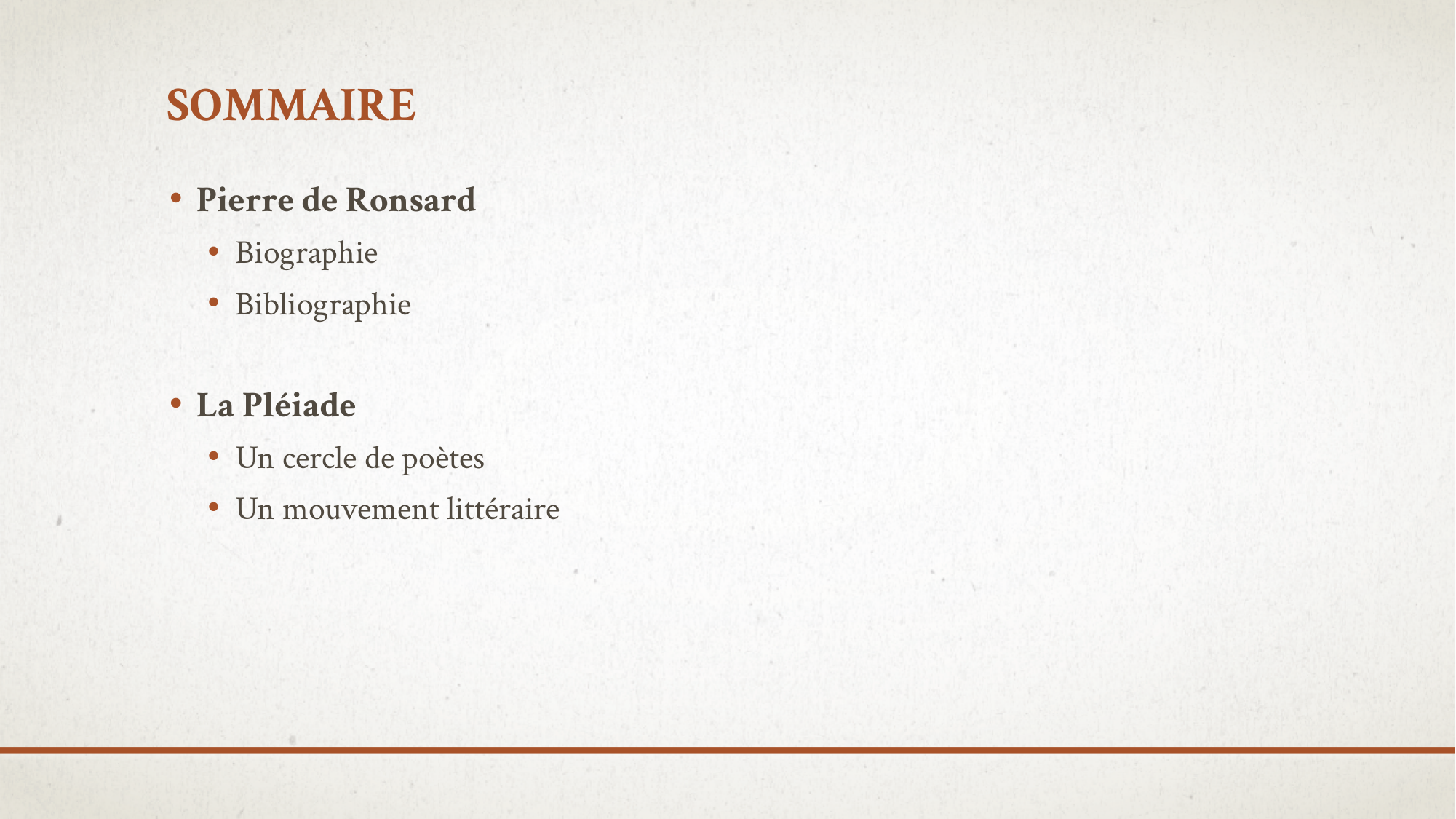

# Sommaire
Pierre de Ronsard
Biographie
Bibliographie
La Pléiade
Un cercle de poètes
Un mouvement littéraire